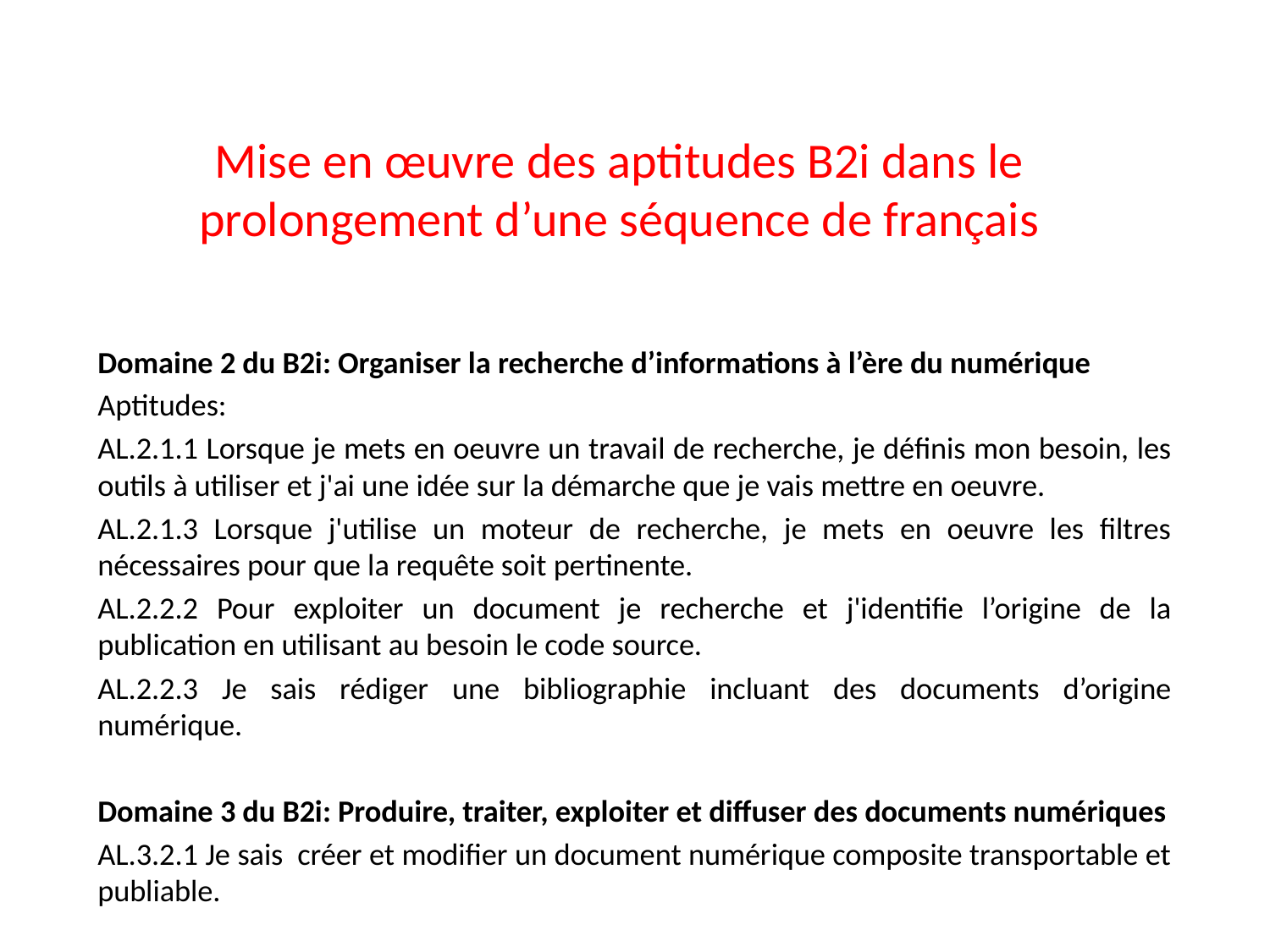

# Mise en œuvre des aptitudes B2i dans le prolongement d’une séquence de français
Domaine 2 du B2i: Organiser la recherche d’informations à l’ère du numérique
Aptitudes:
AL.2.1.1 Lorsque je mets en oeuvre un travail de recherche, je définis mon besoin, les outils à utiliser et j'ai une idée sur la démarche que je vais mettre en oeuvre.
AL.2.1.3 Lorsque j'utilise un moteur de recherche, je mets en oeuvre les filtres nécessaires pour que la requête soit pertinente.
AL.2.2.2 Pour exploiter un document je recherche et j'identifie l’origine de la publication en utilisant au besoin le code source.
AL.2.2.3 Je sais rédiger une bibliographie incluant des documents d’origine numérique.

Domaine 3 du B2i: Produire, traiter, exploiter et diffuser des documents numériques
AL.3.2.1 Je sais  créer et modifier un document numérique composite transportable et publiable.